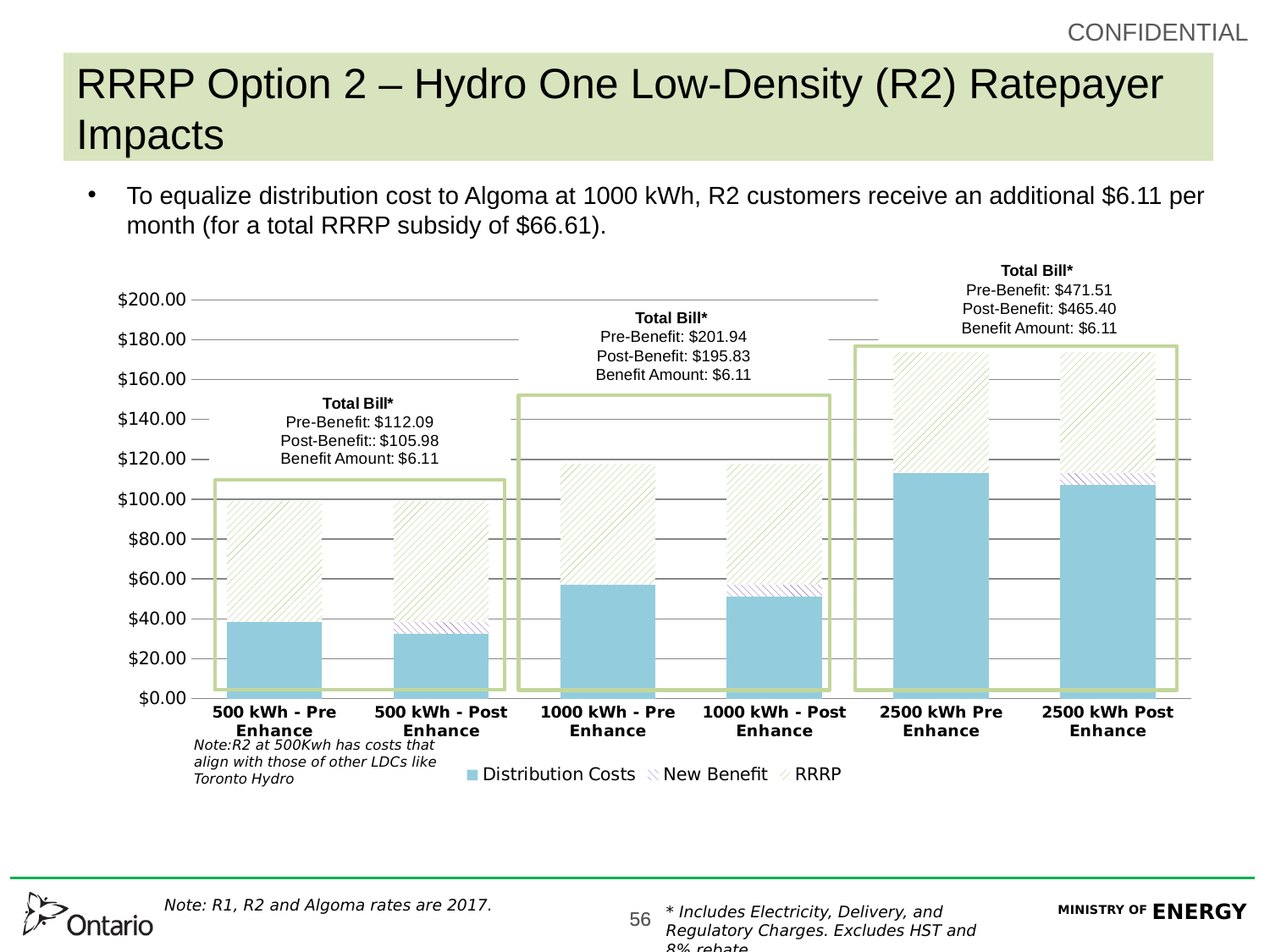

# RRRP Option 2 – Hydro One Low-Density (R2) Ratepayer Impacts
To equalize distribution cost to Algoma at 1000 kWh, R2 customers receive an additional $6.11 per month (for a total RRRP subsidy of $66.61).
Total Bill*
Pre-Benefit: $471.51
Post-Benefit: $465.40
Benefit Amount: $6.11

### Chart

| Category | Distribution Costs | New Benefit | RRRP |
|---|---|---|---|
| 500 kWh - Pre Enhance | 38.53 | 0.0 | 60.5 |
| 500 kWh - Post Enhance | 32.42 | 6.11 | 60.5 |
| 1000 kWh - Pre Enhance | 57.23 | 0.0 | 60.5 |
| 1000 kWh - Post Enhance | 51.12 | 6.11 | 60.5 |
| 2500 kWh Pre Enhance | 113.33 | 0.0 | 60.5 |
| 2500 kWh Post Enhance | 107.22 | 6.11 | 60.5 |
Total Bill*
Pre-Benefit: $201.94
Post-Benefit: $195.83
Benefit Amount: $6.11

Note:R2 at 500Kwh has costs that align with those of other LDCs like Toronto Hydro
Note: R1, R2 and Algoma rates are 2017.
* Includes Electricity, Delivery, and Regulatory Charges. Excludes HST and 8% rebate.